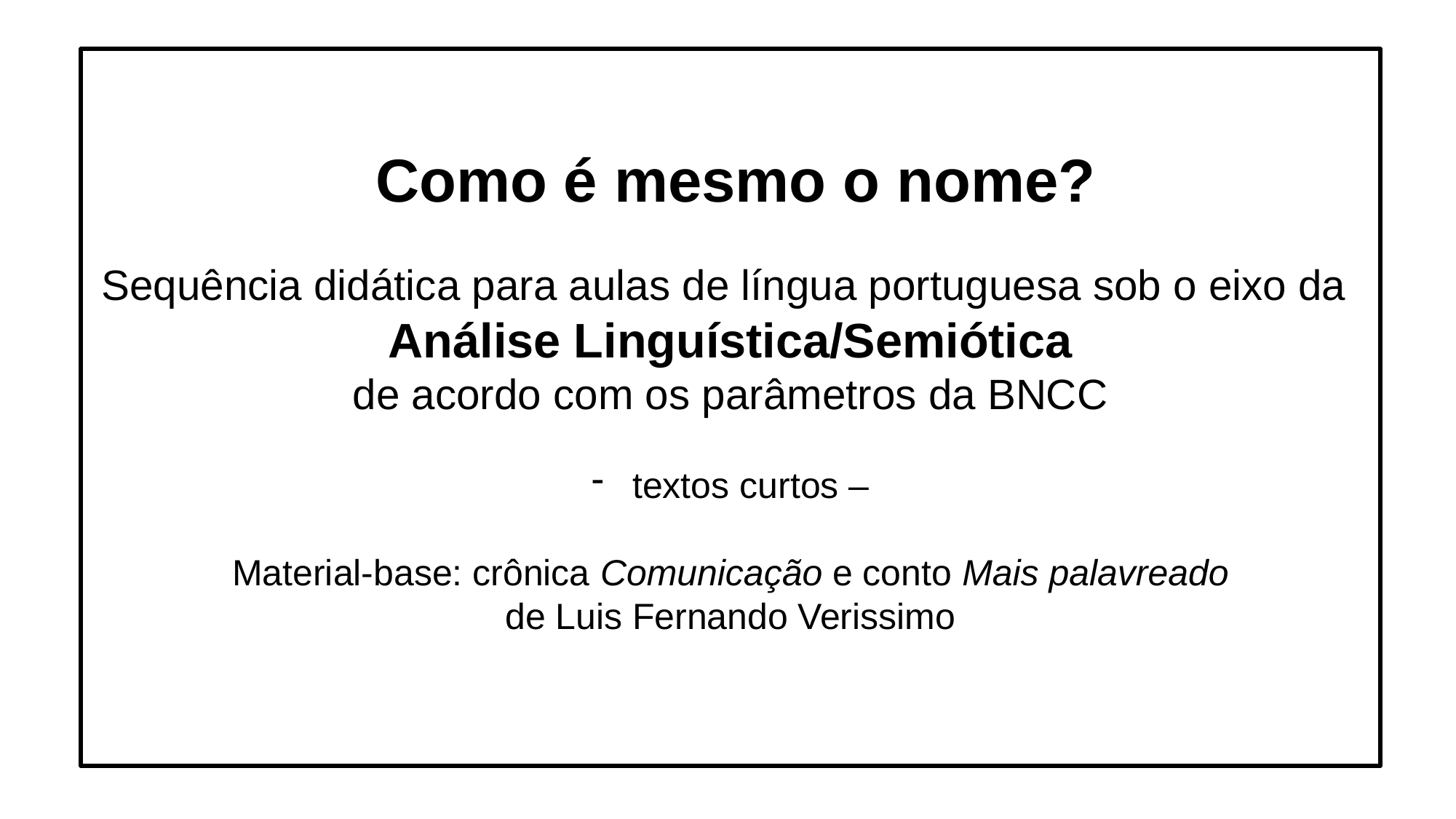

Como é mesmo o nome?

Sequência didática para aulas de língua portuguesa sob o eixo da
Análise Linguística/Semiótica
de acordo com os parâmetros da BNCC

textos curtos –

Material-base: crônica Comunicação e conto Mais palavreado
de Luis Fernando Verissimo